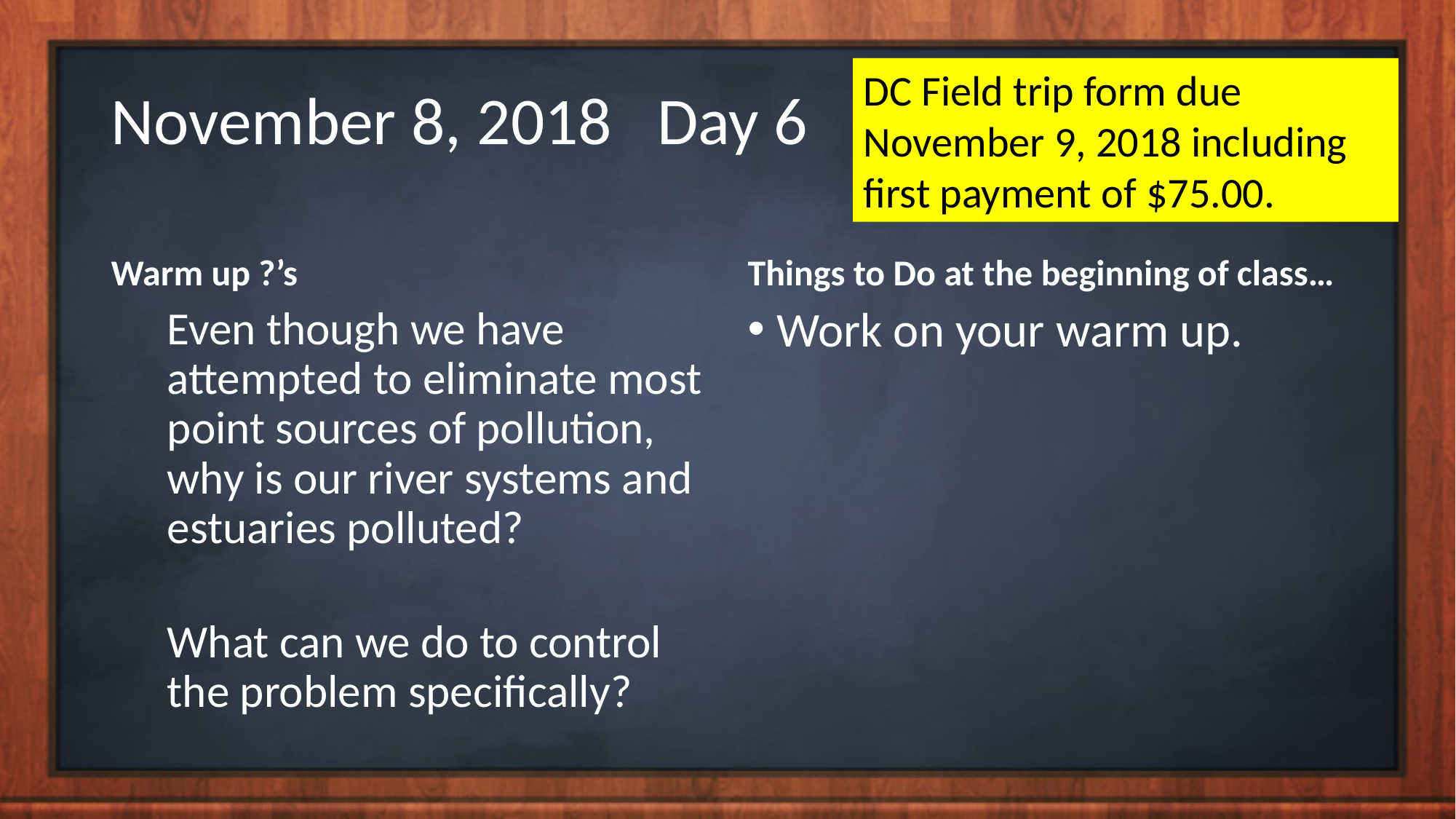

# November 8, 2018   Day 6
DC Field trip form due November 9, 2018 including first payment of $75.00.
Warm up ?’s
Things to Do at the beginning of class…
Even though we have attempted to eliminate most point sources of pollution, why is our river systems and estuaries polluted?

What can we do to control the problem specifically?

Work on your warm up.